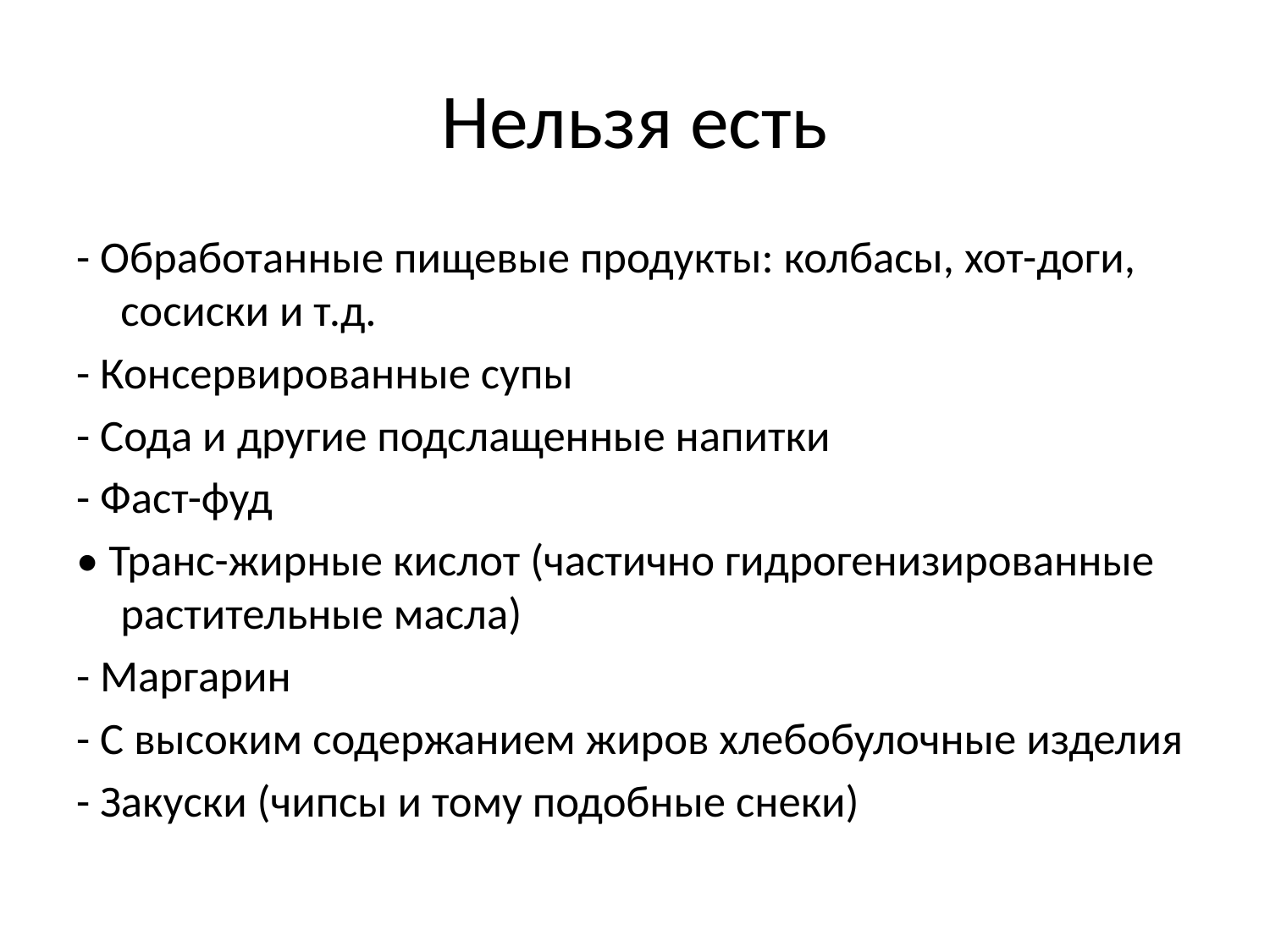

# Нельзя есть
- Обработанные пищевые продукты: колбасы, хот-доги, сосиски и т.д.
- Консервированные супы
- Сода и другие подслащенные напитки
- Фаст-фуд
• Транс-жирные кислот (частично гидрогенизированные растительные масла)
- Маргарин
- С высоким содержанием жиров хлебобулочные изделия
- Закуски (чипсы и тому подобные снеки)